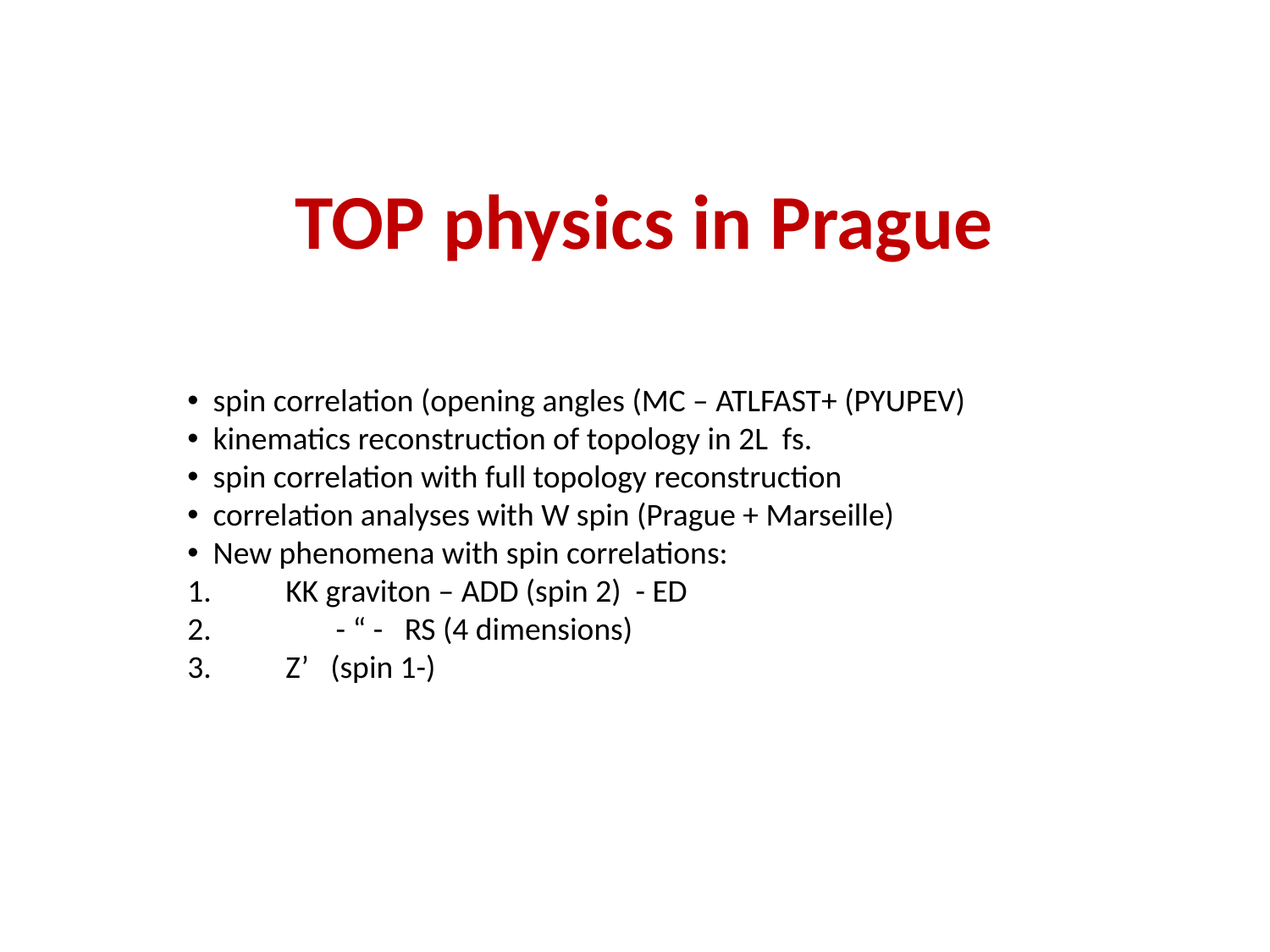

TOP physics in Prague

  spin correlation (opening angles (MC – ATLFAST+ (PYUPEV)
  kinematics reconstruction of topology in 2L  fs.
  spin correlation with full topology reconstruction
  correlation analyses with W spin (Prague + Marseille)
  New phenomena with spin correlations:
       KK graviton – ADD (spin 2)  - ED
              - “ -   RS (4 dimensions)
       Z’   (spin 1-)